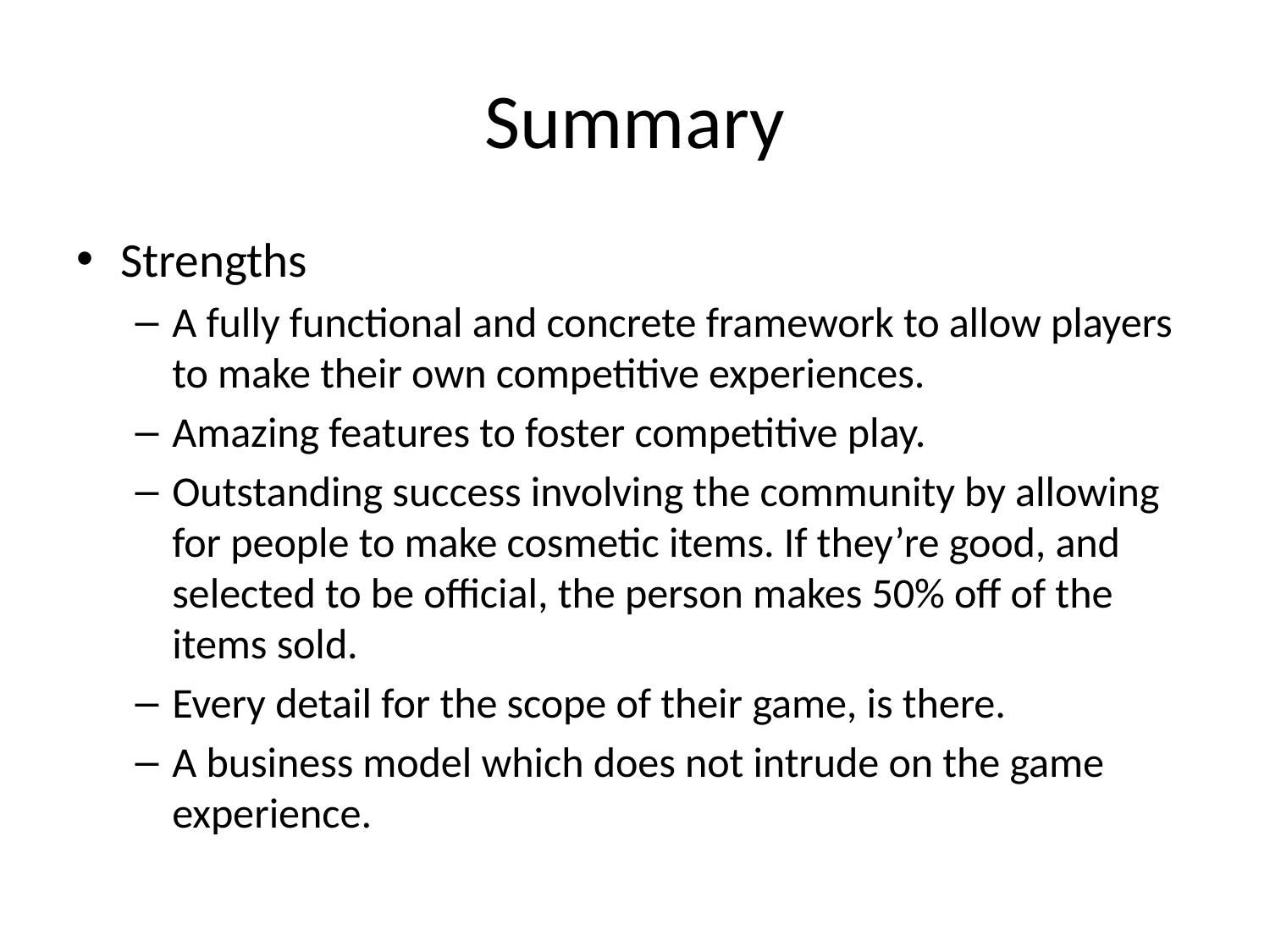

# Summary
Strengths
A fully functional and concrete framework to allow players to make their own competitive experiences.
Amazing features to foster competitive play.
Outstanding success involving the community by allowing for people to make cosmetic items. If they’re good, and selected to be official, the person makes 50% off of the items sold.
Every detail for the scope of their game, is there.
A business model which does not intrude on the game experience.